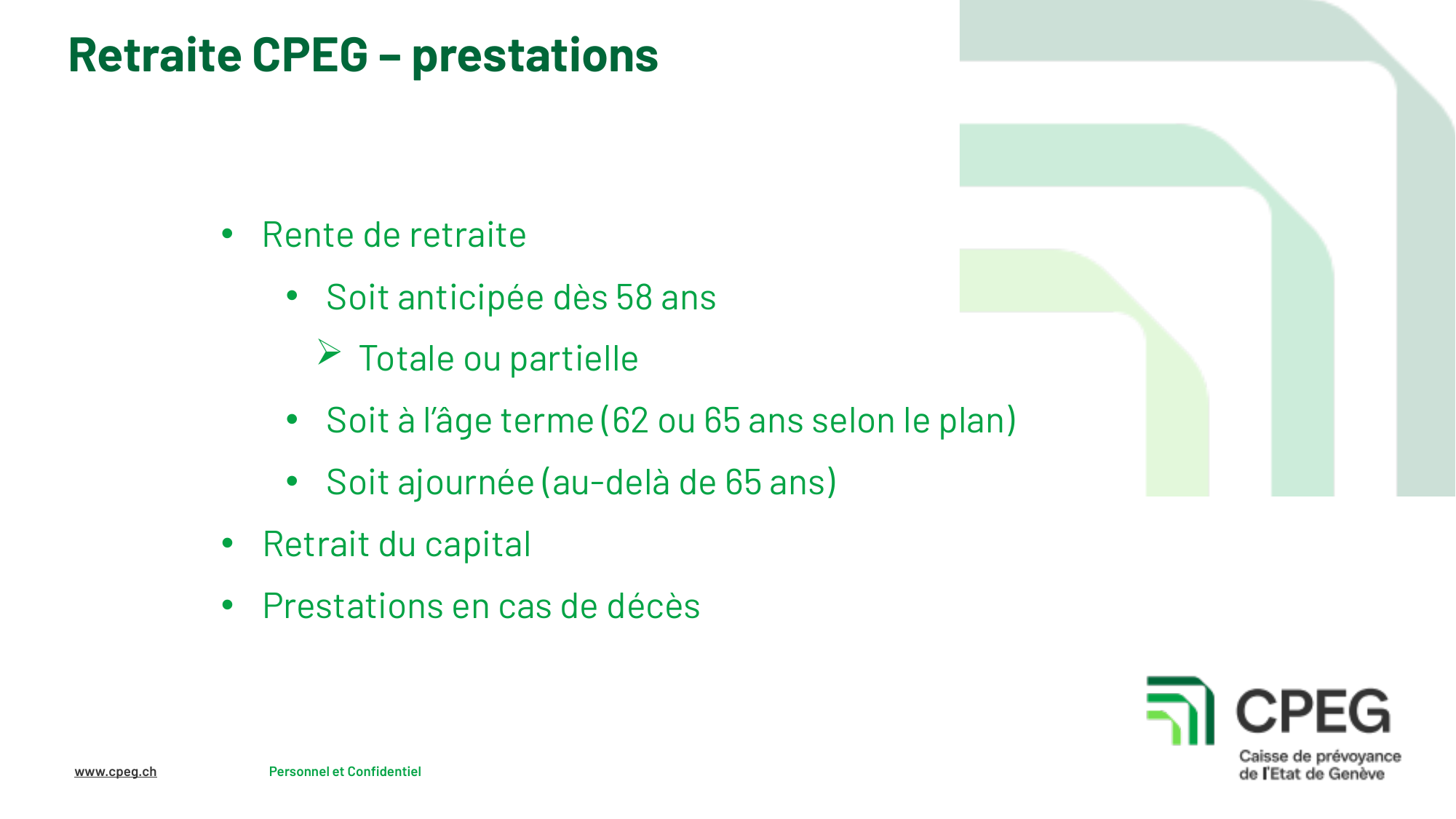

# Retraite CPEG – prestations

Rente de retraite
Soit anticipée dès 58 ans
Totale ou partielle
Soit à l’âge terme (62 ou 65 ans selon le plan)
Soit ajournée (au-delà de 65 ans)
Retrait du capital
Prestations en cas de décès